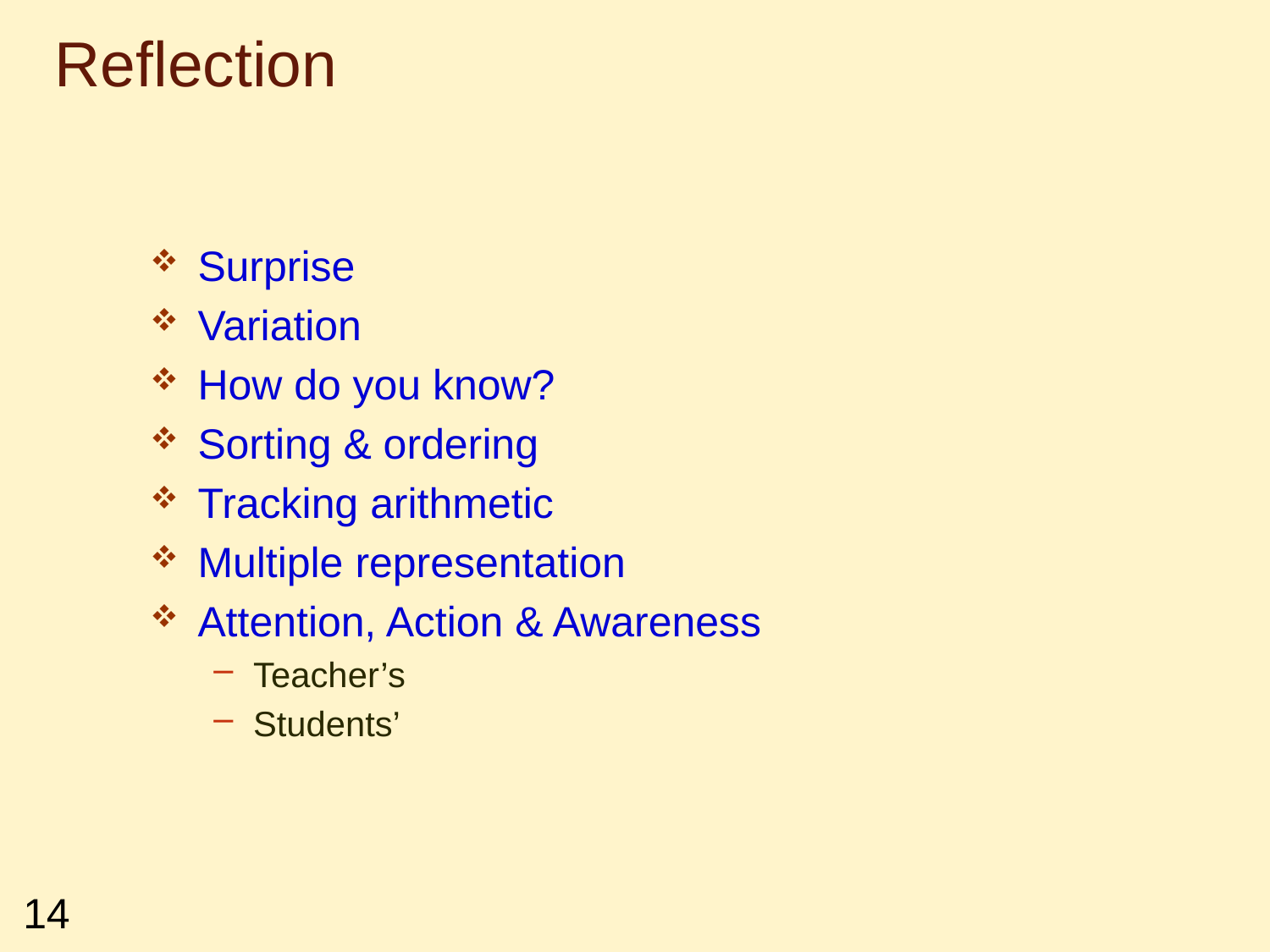

# Reflection
Surprise
Variation
How do you know?
Sorting & ordering
Tracking arithmetic
Multiple representation
Attention, Action & Awareness
Teacher’s
Students’